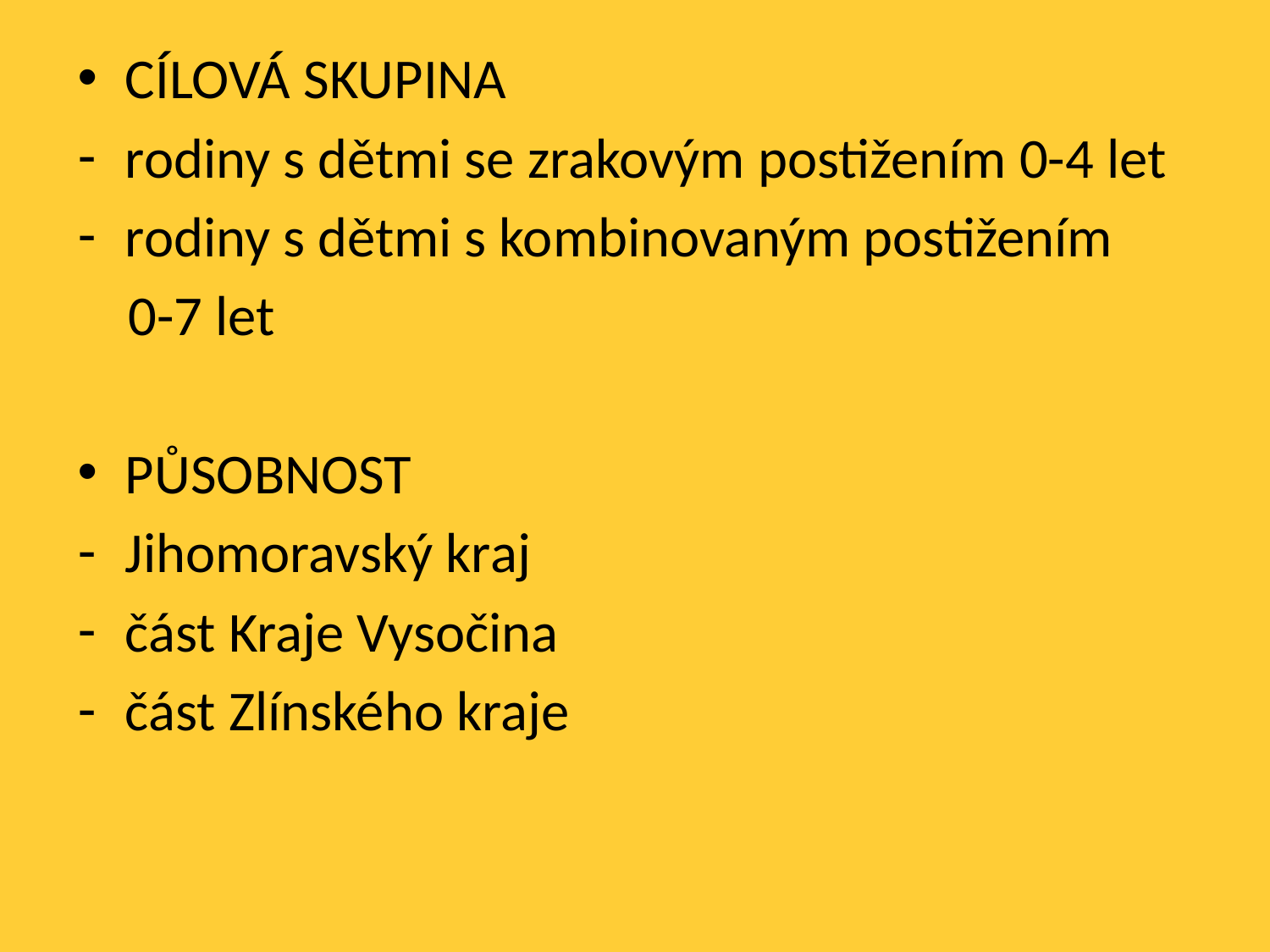

CÍLOVÁ SKUPINA
rodiny s dětmi se zrakovým postižením 0-4 let
rodiny s dětmi s kombinovaným postižením
    0-7 let

PŮSOBNOST
Jihomoravský kraj
část Kraje Vysočina
část Zlínského kraje